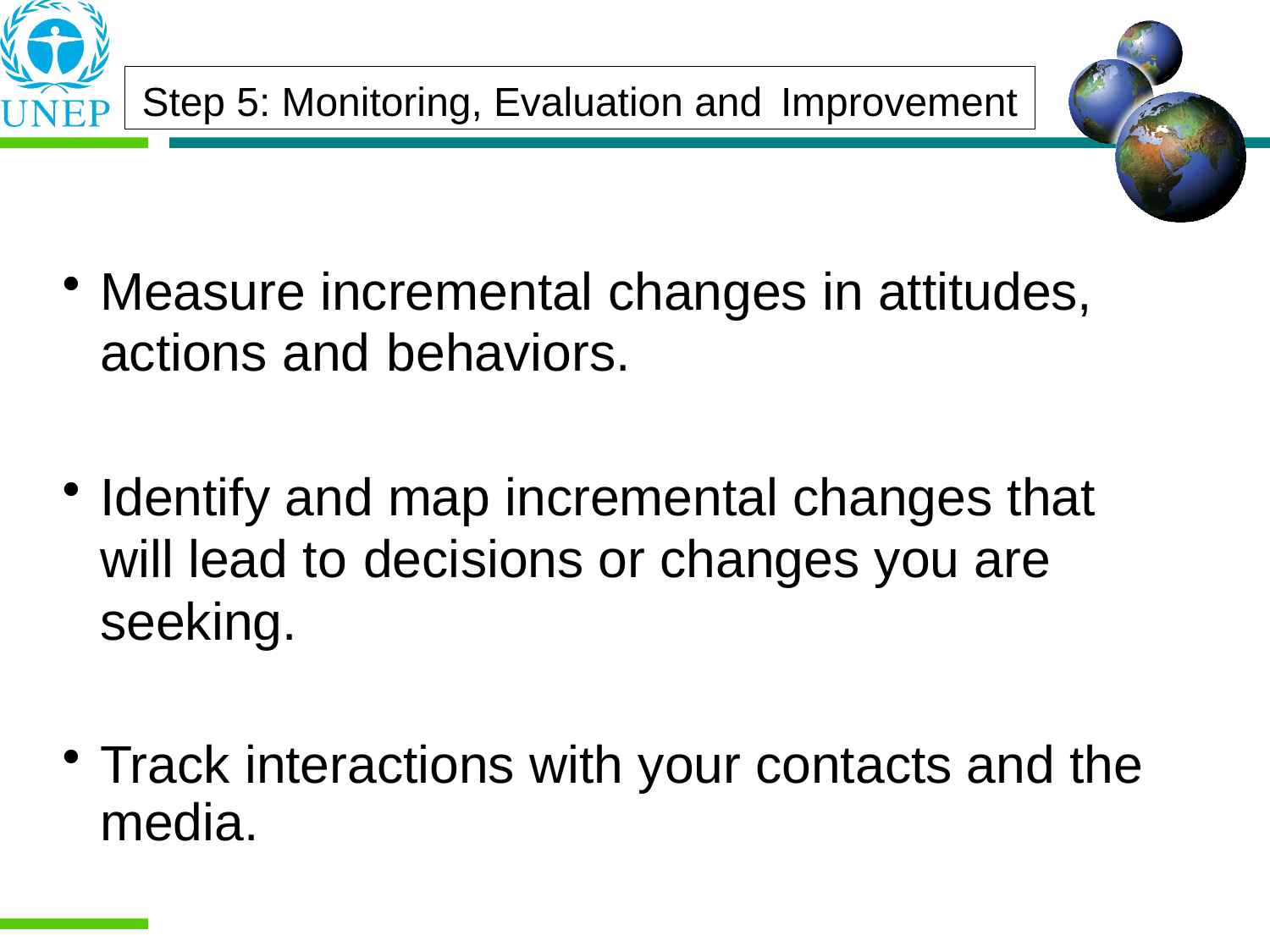

Step 5: Monitoring, Evaluation and Improvement
Measure incremental changes in attitudes, actions and behaviors.

Identify and map incremental changes that will lead to decisions or changes you are seeking.

Track interactions with your contacts and the media.